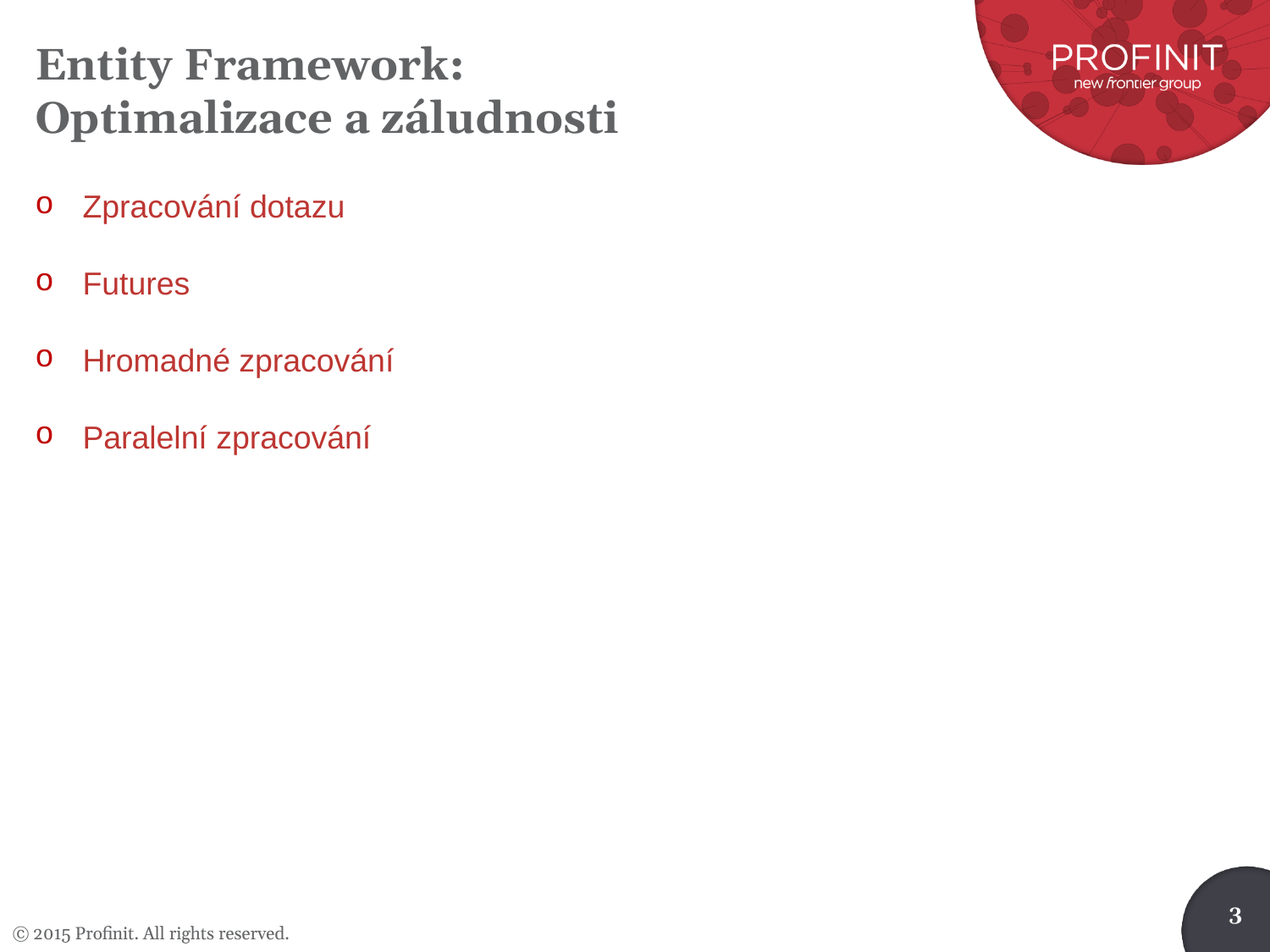

# Entity Framework: Optimalizace a záludnosti
Zpracování dotazu
Futures
Hromadné zpracování
Paralelní zpracování